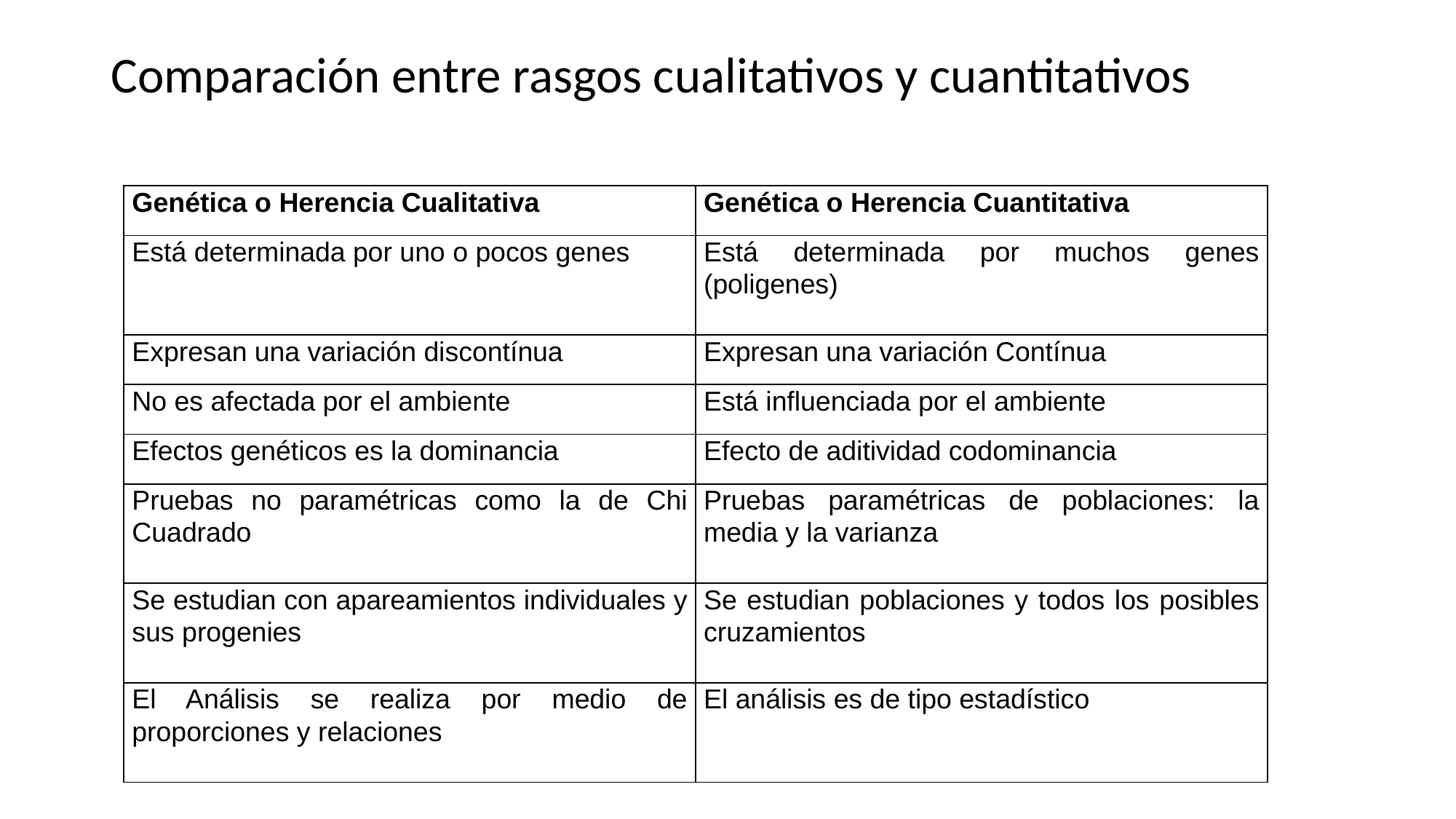

# Comparación entre rasgos cualitativos y cuantitativos
| Genética o Herencia Cualitativa | Genética o Herencia Cuantitativa |
| --- | --- |
| Está determinada por uno o pocos genes | Está determinada por muchos genes (poligenes) |
| Expresan una variación discontínua | Expresan una variación Contínua |
| No es afectada por el ambiente | Está influenciada por el ambiente |
| Efectos genéticos es la dominancia | Efecto de aditividad codominancia |
| Pruebas no paramétricas como la de Chi Cuadrado | Pruebas paramétricas de poblaciones: la media y la varianza |
| Se estudian con apareamientos individuales y sus progenies | Se estudian poblaciones y todos los posibles cruzamientos |
| El Análisis se realiza por medio de proporciones y relaciones | El análisis es de tipo estadístico |